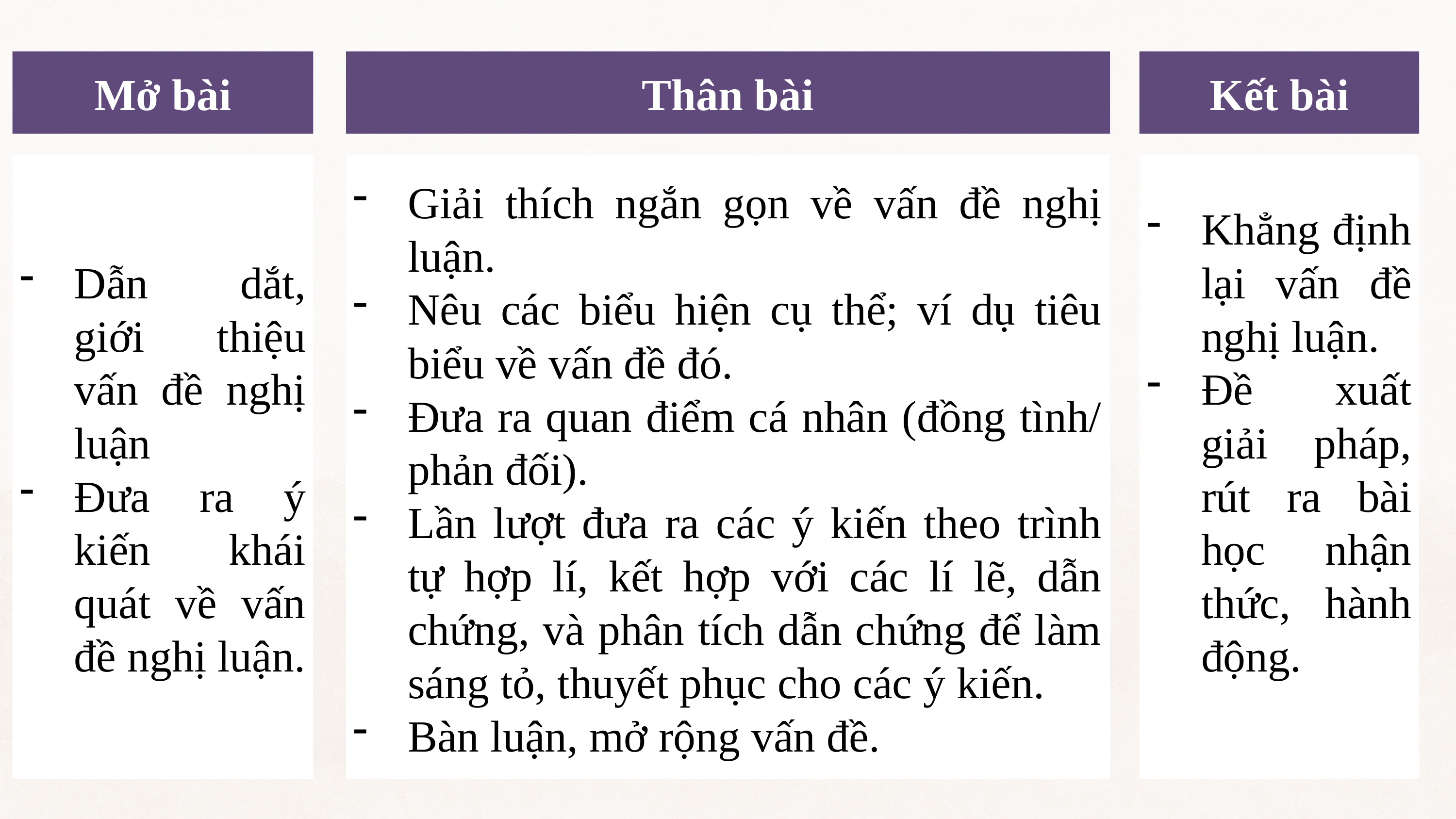

Mở bài
Thân bài
Kết bài
Giải thích ngắn gọn về vấn đề nghị luận.
Nêu các biểu hiện cụ thể; ví dụ tiêu biểu về vấn đề đó.
Đưa ra quan điểm cá nhân (đồng tình/ phản đối).
Lần lượt đưa ra các ý kiến theo trình tự hợp lí, kết hợp với các lí lẽ, dẫn chứng, và phân tích dẫn chứng để làm sáng tỏ, thuyết phục cho các ý kiến.
Bàn luận, mở rộng vấn đề.
Dẫn dắt, giới thiệu vấn đề nghị luận
Đưa ra ý kiến khái quát về vấn đề nghị luận.
Khẳng định lại vấn đề nghị luận.
Đề xuất giải pháp, rút ra bài học nhận thức, hành động.